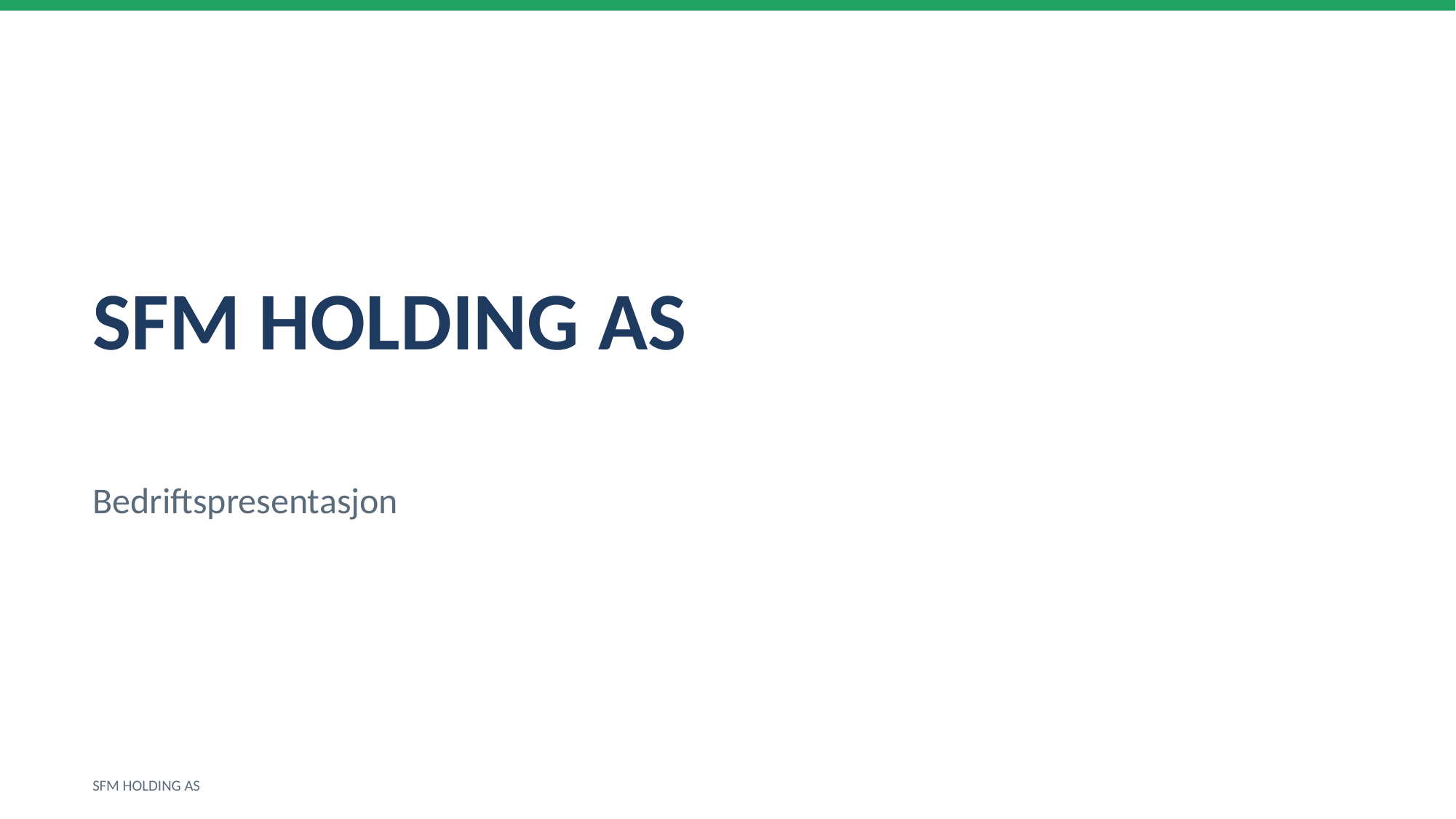

SFM HOLDING AS
Bedriftspresentasjon
SFM HOLDING AS